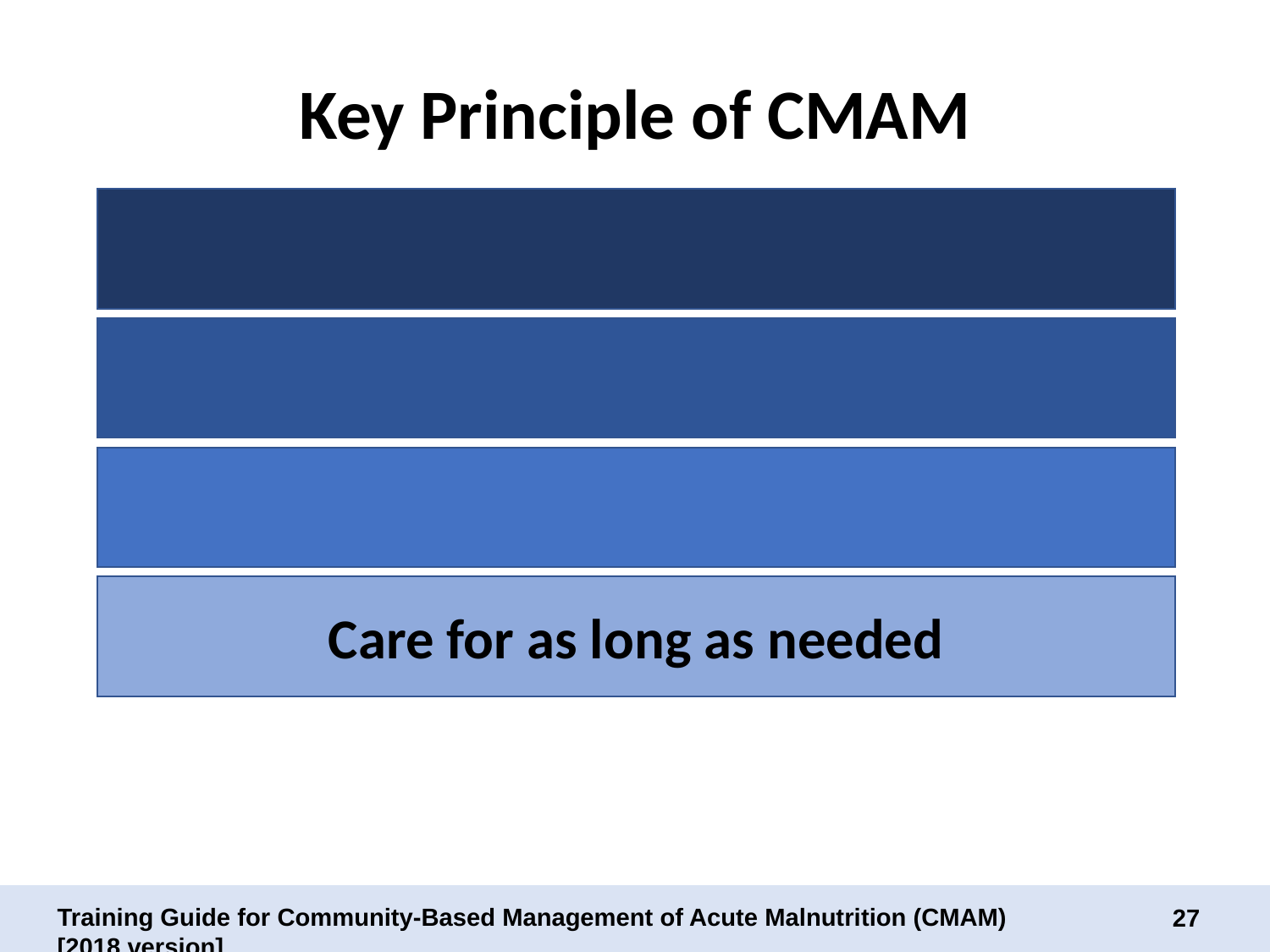

# Key Principle of CMAM

Care for as long as needed
27